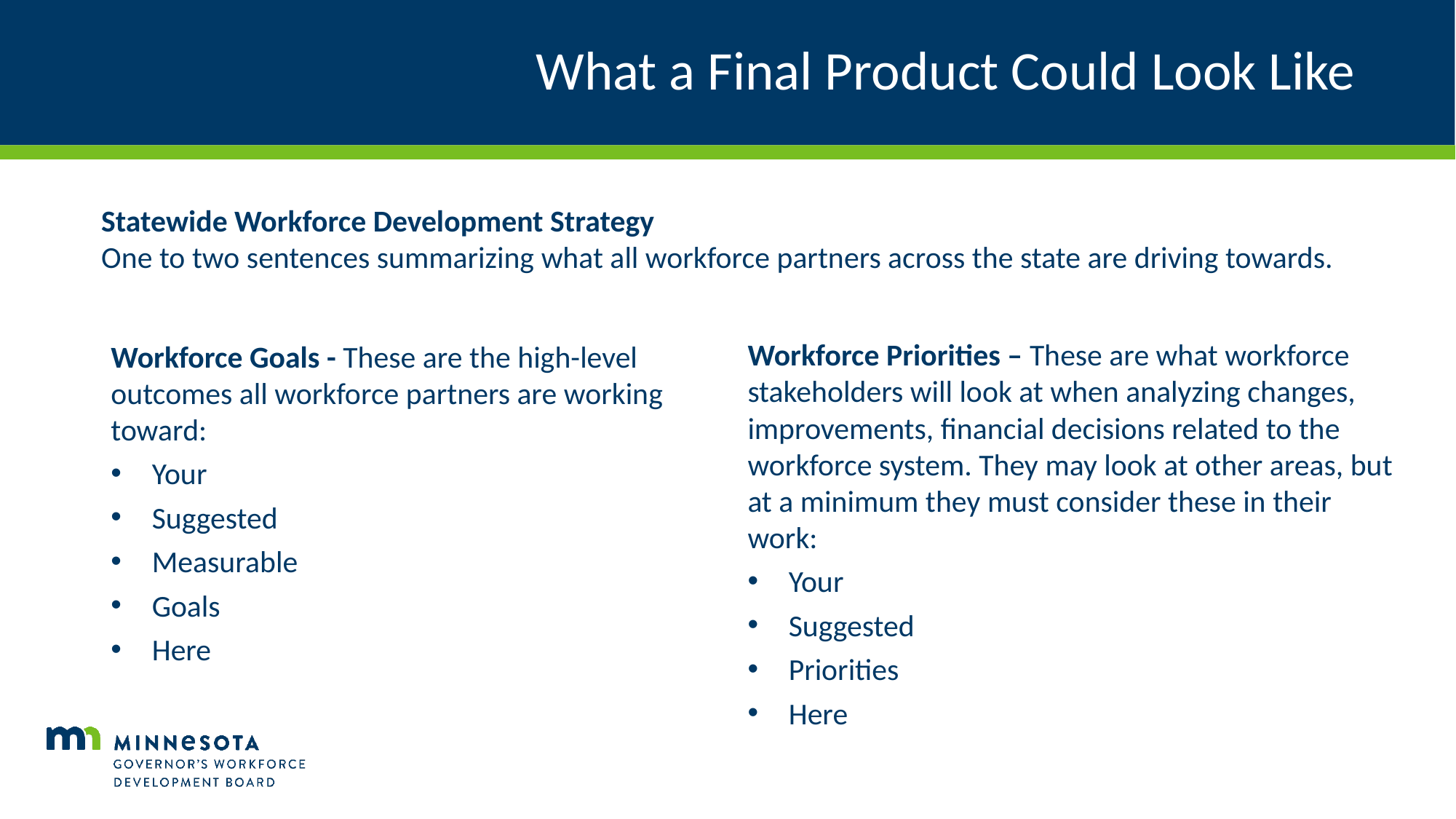

# What a Final Product Could Look Like
Statewide Workforce Development Strategy
One to two sentences summarizing what all workforce partners across the state are driving towards.
Workforce Priorities – These are what workforce stakeholders will look at when analyzing changes, improvements, financial decisions related to the workforce system. They may look at other areas, but at a minimum they must consider these in their work:
Your
Suggested
Priorities
Here

Workforce Goals - These are the high-level outcomes all workforce partners are working toward:
Your
Suggested
Measurable
Goals
Here